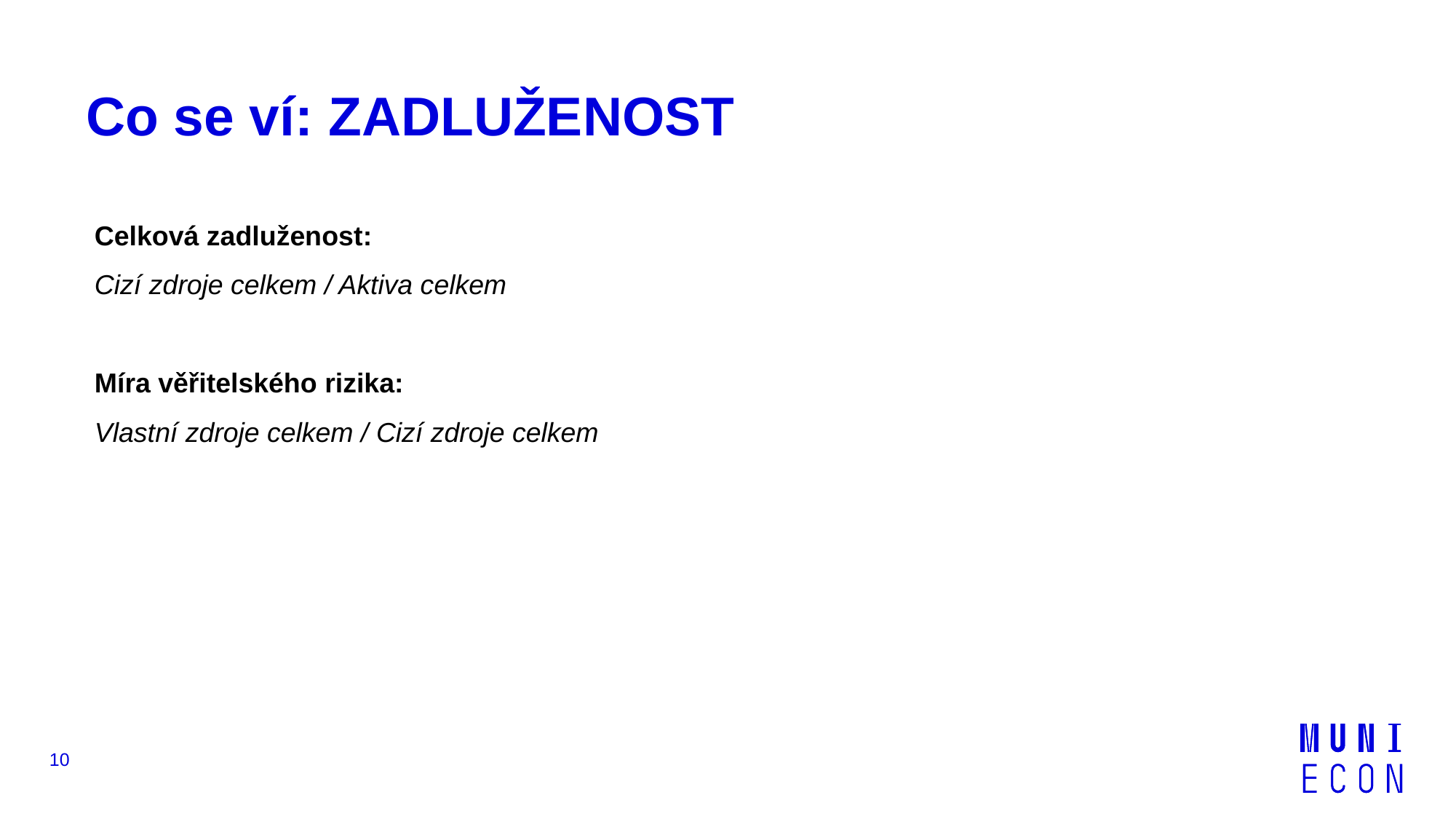

# Co se ví: ZADLUŽENOST
Celková zadluženost:
Cizí zdroje celkem / Aktiva celkem

Míra věřitelského rizika:
Vlastní zdroje celkem / Cizí zdroje celkem
10